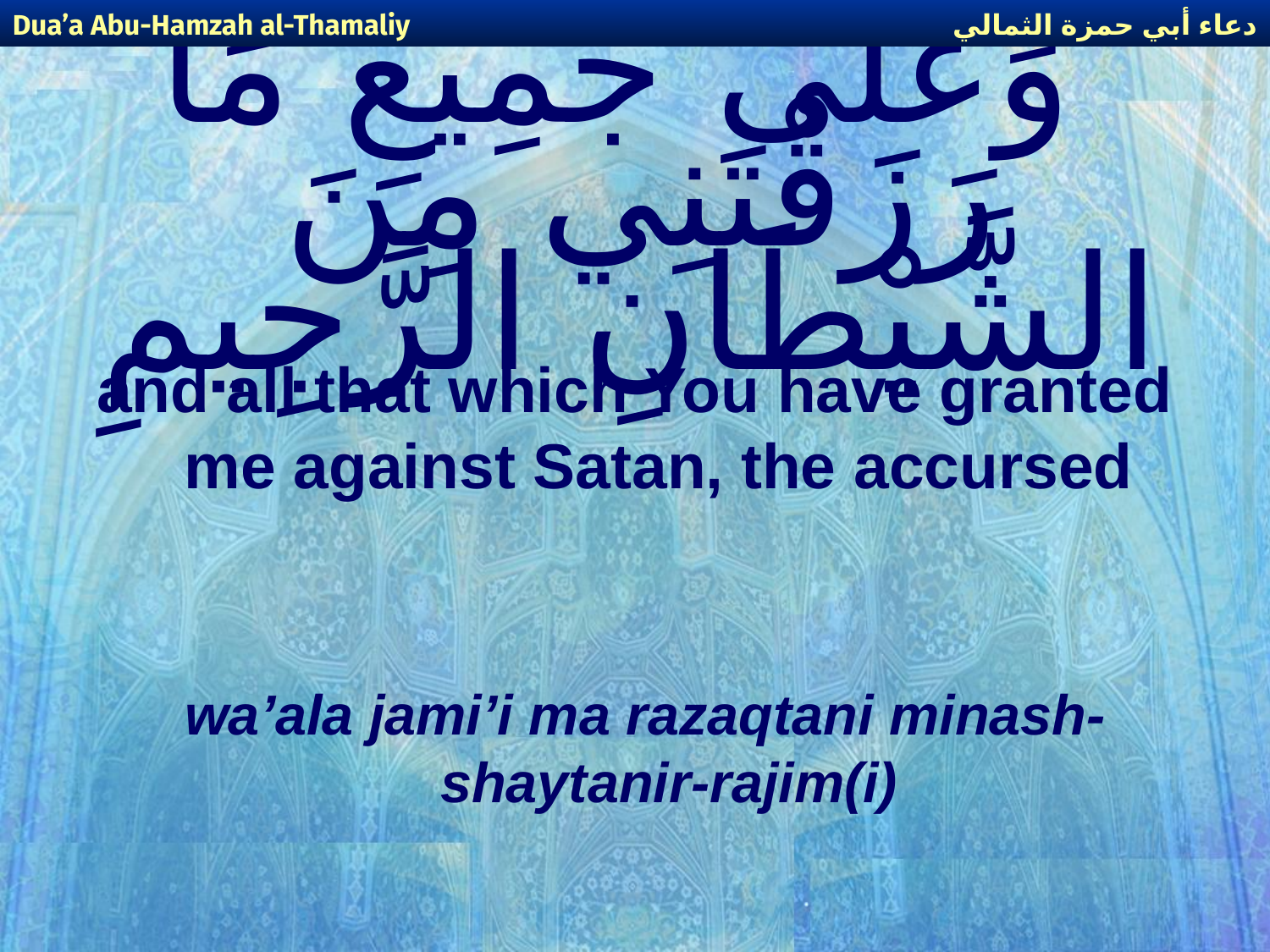

دعاء أبي حمزة الثمالي
Dua’a Abu-Hamzah al-Thamaliy
# وَعَلَى جَمِيعِ مَا رَزَقْتَنِي مِنَ الشَّيْطَانِ الرَّجِيمِ
and all that which You have granted me against Satan, the accursed
wa’ala jami’i ma razaqtani minash-shaytanir-rajim(i)